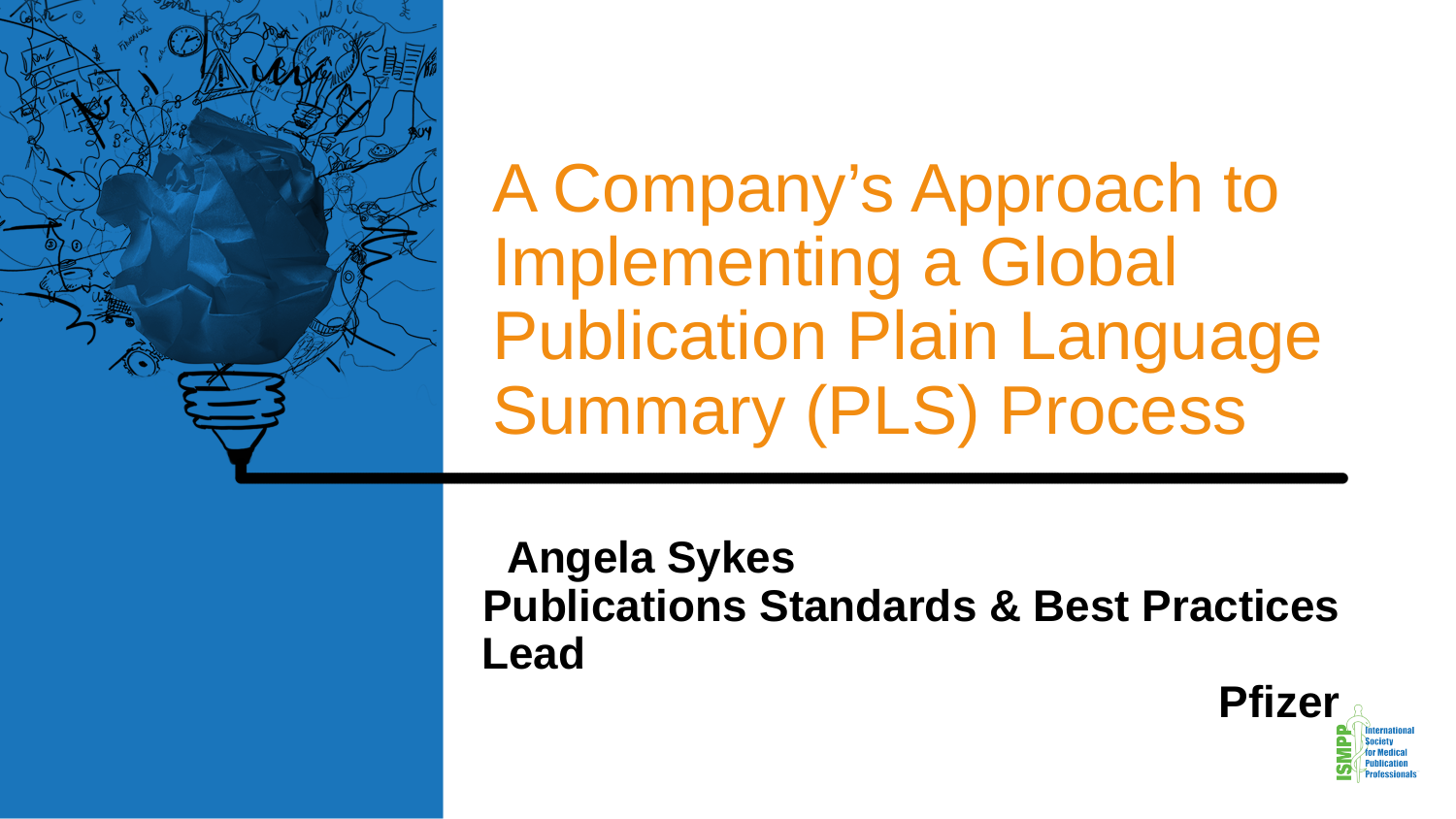

# A Company’s Approach to Implementing a Global Publication Plain Language Summary (PLS) Process
Angela Sykes                                             Publications Standards & Best Practices Lead                                                                                            Pfizer